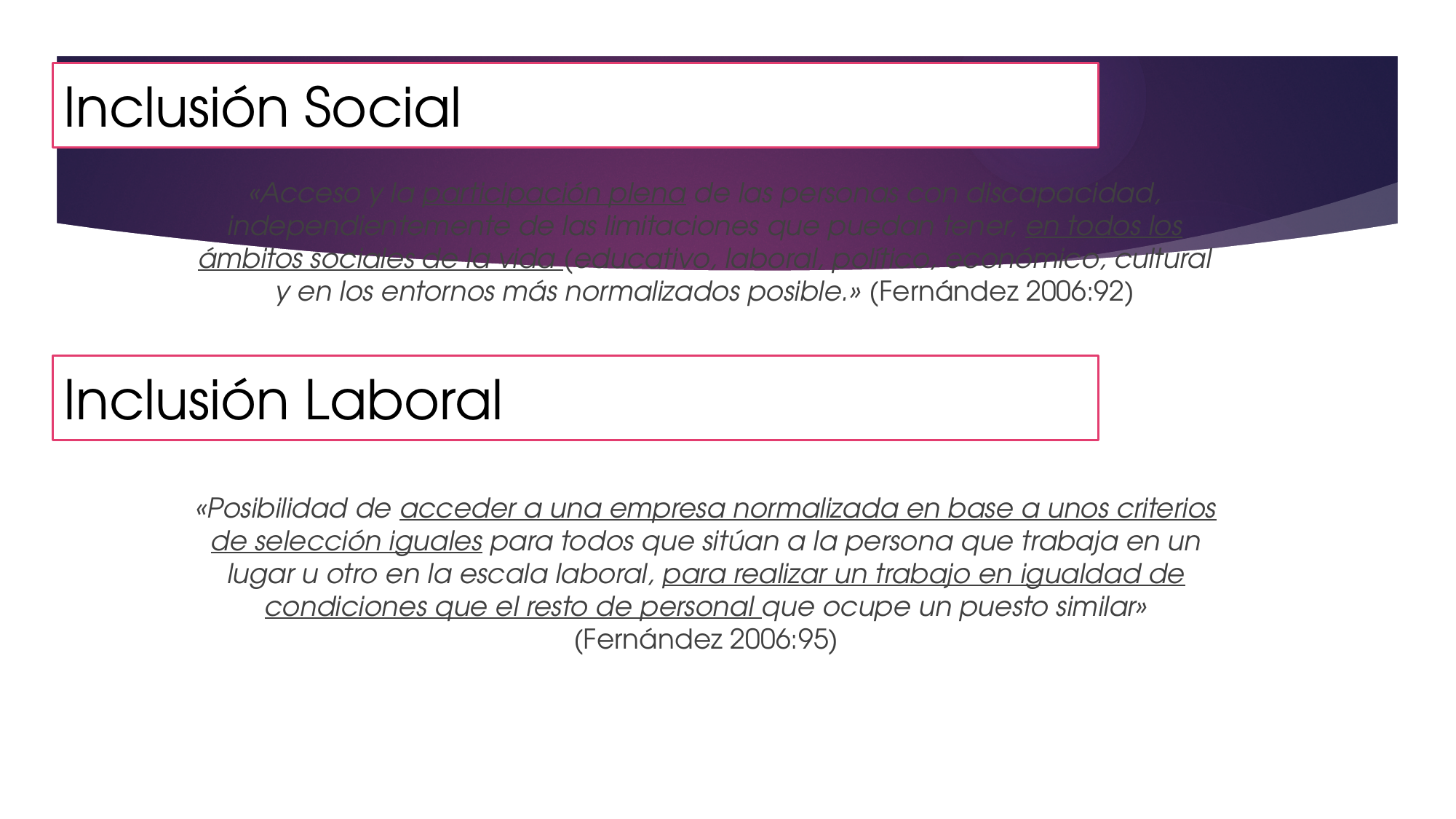

# Inclusión Social
«Acceso y la participación plena de las personas con discapacidad, independientemente de las limitaciones que puedan tener, en todos los ámbitos sociales de la vida (educativo, laboral, político, económico, cultural y en los entornos más normalizados posible.» (Fernández 2006:92)
Inclusión Laboral
«Posibilidad de acceder a una empresa normalizada en base a unos criterios de selección iguales para todos que sitúan a la persona que trabaja en un lugar u otro en la escala laboral, para realizar un trabajo en igualdad de condiciones que el resto de personal que ocupe un puesto similar» (Fernández 2006:95)